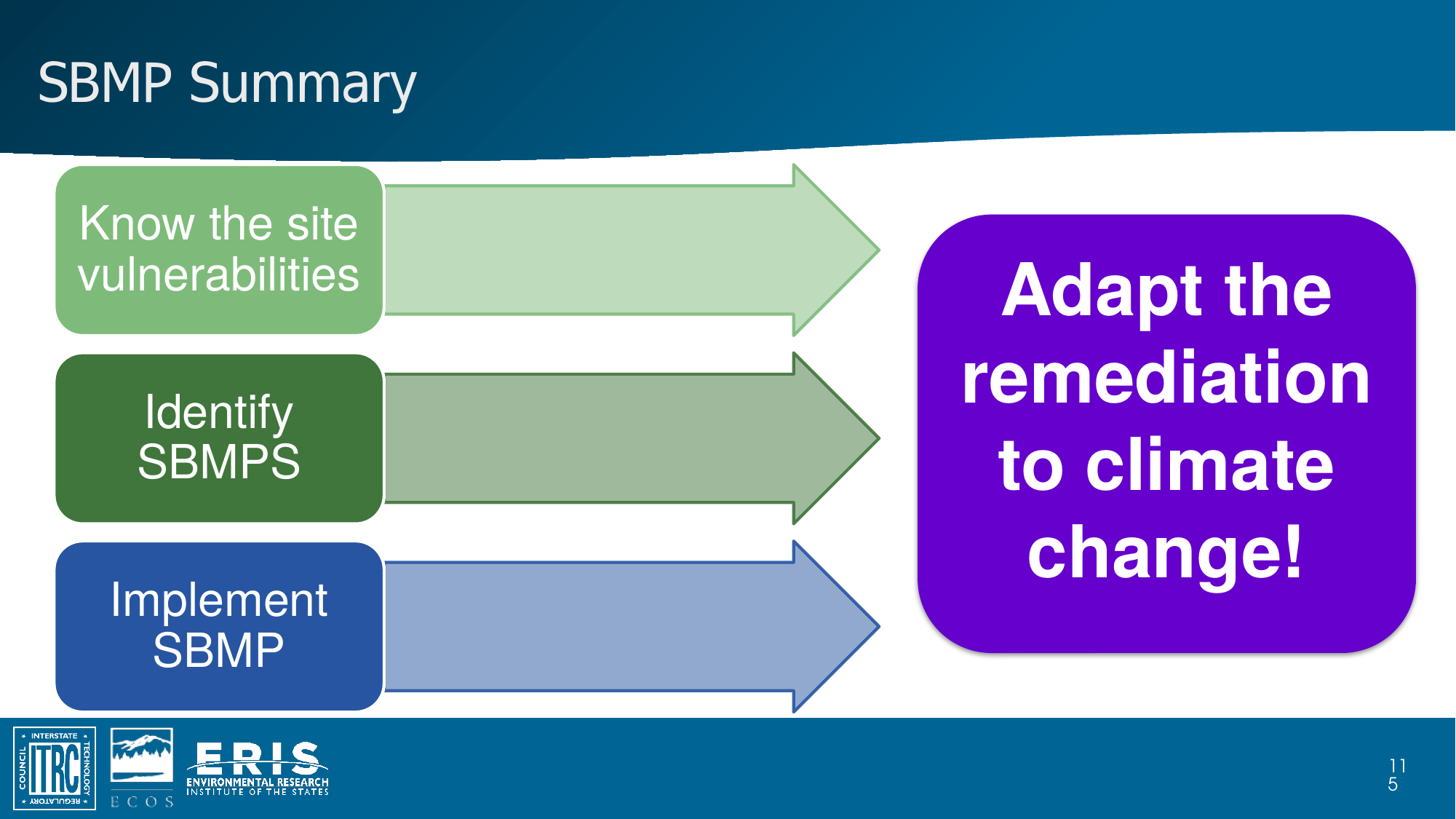

# SBMP Summary
Know the site vulnerabilities

Adapt the remediation to climate change!

Identify SBMPS

Implement SBMP

115